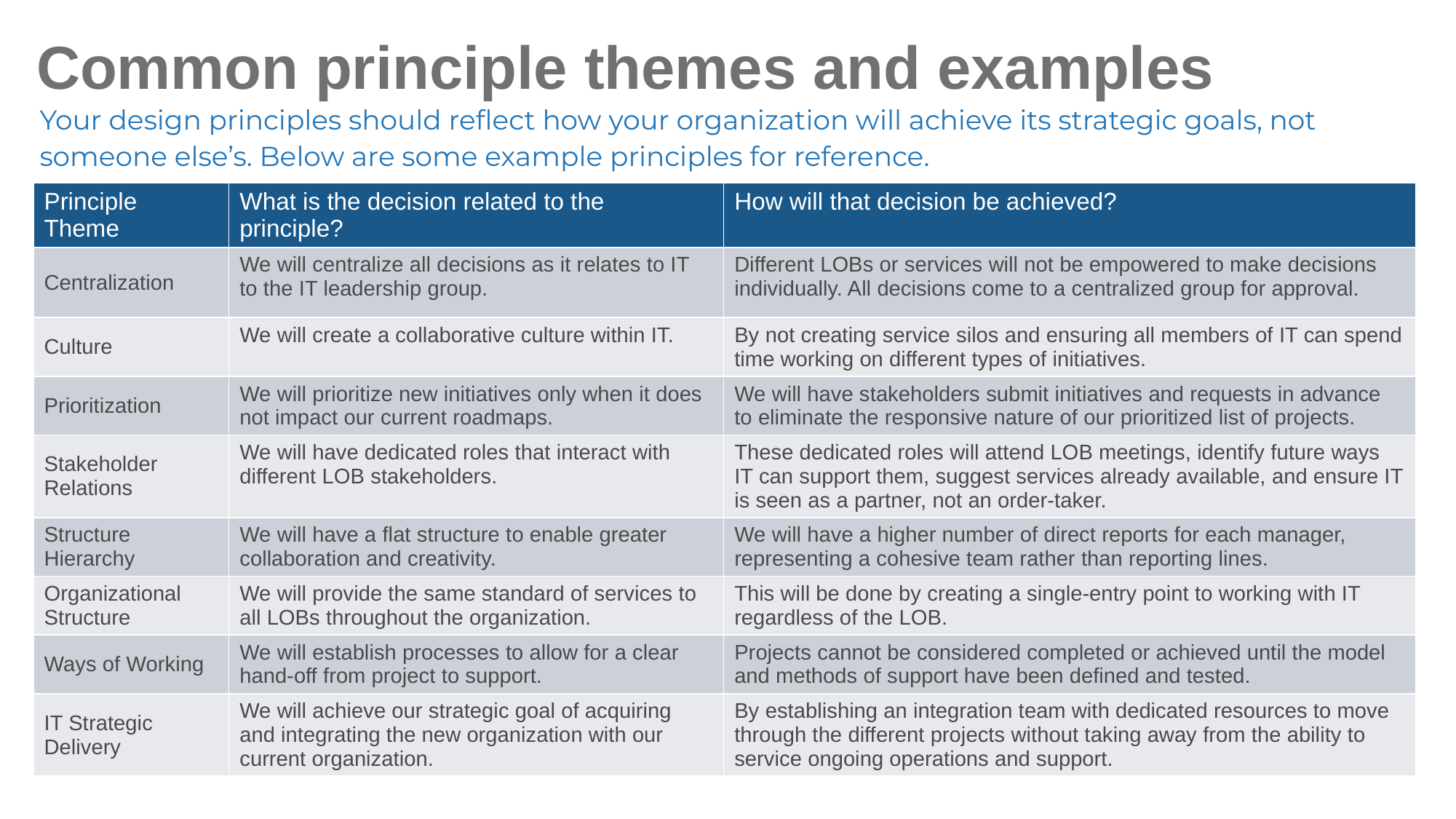

# Common principle themes and examples
Your design principles should reflect how your organization will achieve its strategic goals, not someone else’s. Below are some example principles for reference.
| Principle Theme | What is the decision related to the principle? | How will that decision be achieved? |
| --- | --- | --- |
| Centralization | We will centralize all decisions as it relates to IT to the IT leadership group. | Different LOBs or services will not be empowered to make decisions individually. All decisions come to a centralized group for approval. |
| Culture | We will create a collaborative culture within IT. | By not creating service silos and ensuring all members of IT can spend time working on different types of initiatives. |
| Prioritization | We will prioritize new initiatives only when it does not impact our current roadmaps. | We will have stakeholders submit initiatives and requests in advance to eliminate the responsive nature of our prioritized list of projects. |
| Stakeholder Relations | We will have dedicated roles that interact with different LOB stakeholders. | These dedicated roles will attend LOB meetings, identify future ways IT can support them, suggest services already available, and ensure IT is seen as a partner, not an order-taker. |
| Structure Hierarchy | We will have a flat structure to enable greater collaboration and creativity. | We will have a higher number of direct reports for each manager, representing a cohesive team rather than reporting lines. |
| Organizational Structure | We will provide the same standard of services to all LOBs throughout the organization. | This will be done by creating a single-entry point to working with IT regardless of the LOB. |
| Ways of Working | We will establish processes to allow for a clear hand-off from project to support. | Projects cannot be considered completed or achieved until the model and methods of support have been defined and tested. |
| IT Strategic Delivery | We will achieve our strategic goal of acquiring and integrating the new organization with our current organization. | By establishing an integration team with dedicated resources to move through the different projects without taking away from the ability to service ongoing operations and support. |